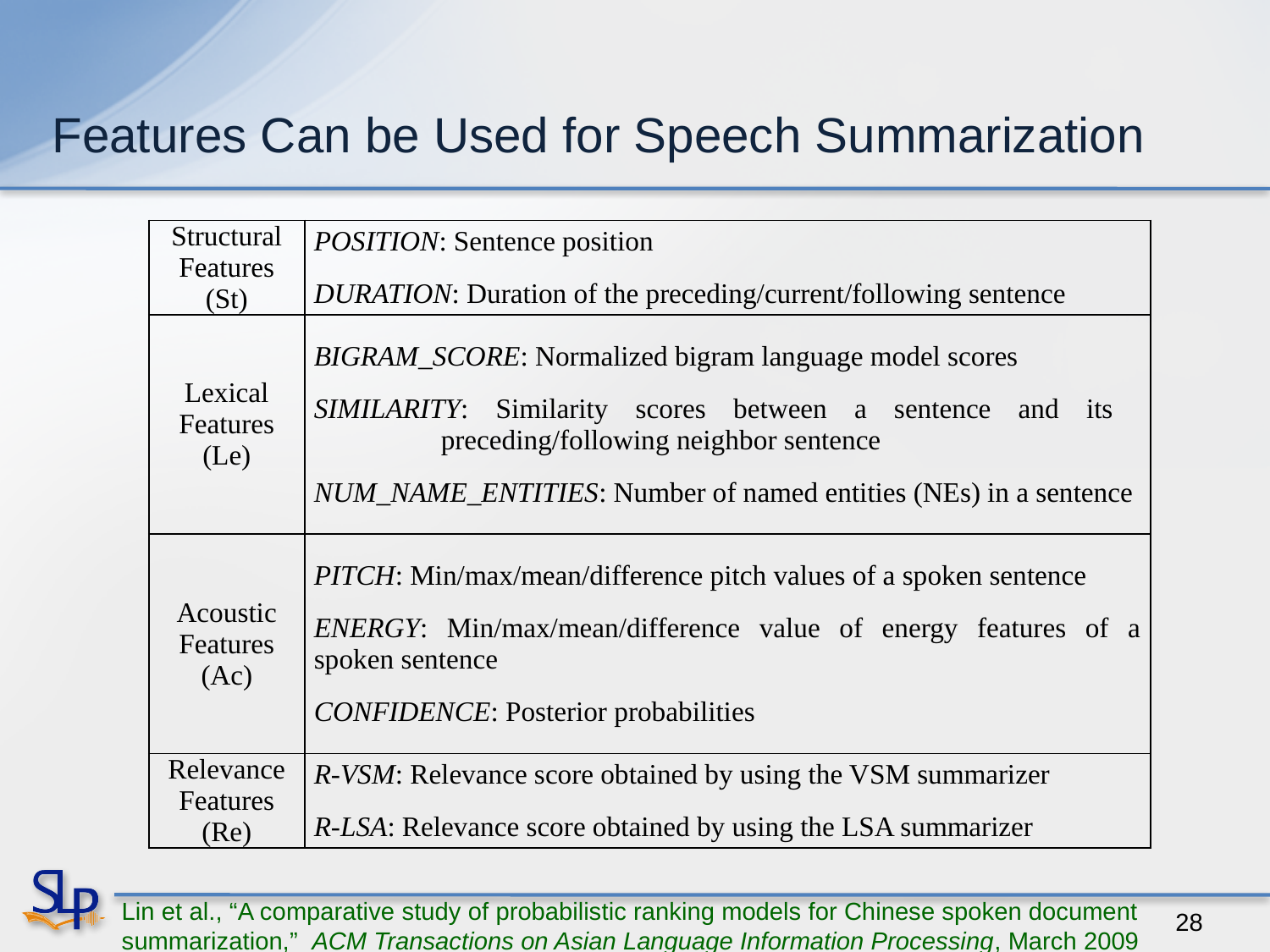

# Features Can be Used for Speech Summarization
| Structural Features (St) | POSITION: Sentence position DURATION: Duration of the preceding/current/following sentence |
| --- | --- |
| Lexical Features (Le) | BIGRAM\_SCORE: Normalized bigram language model scores SIMILARITY: Similarity scores between a sentence and its preceding/following neighbor sentence NUM\_NAME\_ENTITIES: Number of named entities (NEs) in a sentence |
| Acoustic Features (Ac) | PITCH: Min/max/mean/difference pitch values of a spoken sentence ENERGY: Min/max/mean/difference value of energy features of a spoken sentence CONFIDENCE: Posterior probabilities |
| Relevance Features (Re) | R-VSM: Relevance score obtained by using the VSM summarizer R-LSA: Relevance score obtained by using the LSA summarizer |
Lin et al., “A comparative study of probabilistic ranking models for Chinese spoken document summarization,”  ACM Transactions on Asian Language Information Processing, March 2009